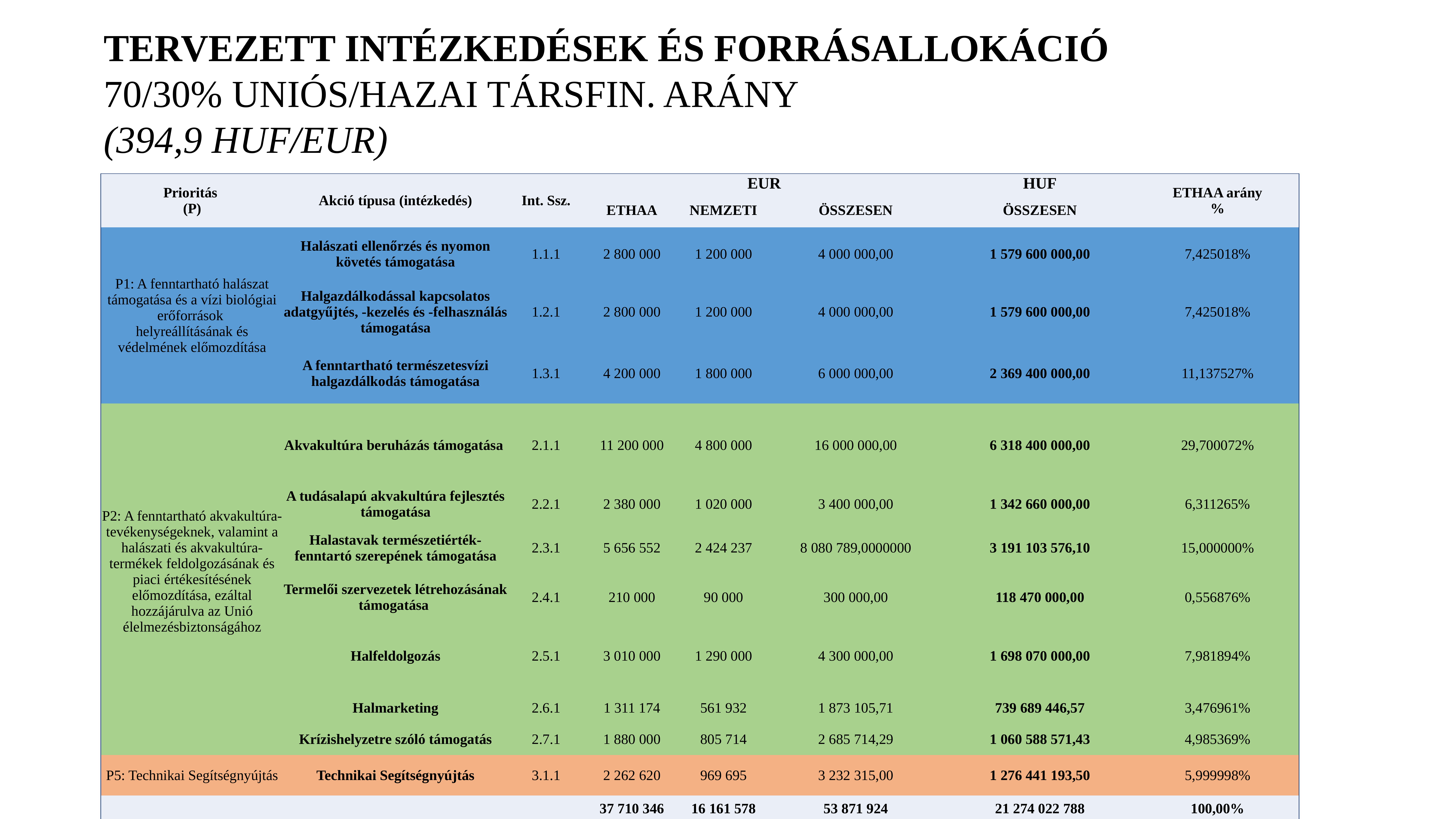

Tervezett intézkedések és forrásallokáció
70/30% uniós/hazai társfin. arány
(394,9 HUF/EUR)
| Prioritás (P) | Akció típusa (intézkedés) | Int. Ssz. | EUR |  |  | HUF | ETHAA arány % |
| --- | --- | --- | --- | --- | --- | --- | --- |
|  |  |  | ETHAA | NEMZETI | ÖSSZESEN | ÖSSZESEN |  |
| P1: A fenntartható halászat támogatása és a vízi biológiai erőforrások helyreállításának és védelmének előmozdítása | Halászati ellenőrzés és nyomon követés támogatása | 1.1.1 | 2 800 000 | 1 200 000 | 4 000 000,00 | 1 579 600 000,00 | 7,425018% |
|  | Halgazdálkodással kapcsolatos adatgyűjtés, -kezelés és -felhasználás támogatása | 1.2.1 | 2 800 000 | 1 200 000 | 4 000 000,00 | 1 579 600 000,00 | 7,425018% |
|  | A fenntartható természetesvízi halgazdálkodás támogatása | 1.3.1 | 4 200 000 | 1 800 000 | 6 000 000,00 | 2 369 400 000,00 | 11,137527% |
| P2: A fenntartható akvakultúra-tevékenységeknek, valamint a halászati és akvakultúra-termékek feldolgozásának és piaci értékesítésének előmozdítása, ezáltal hozzájárulva az Unió élelmezésbiztonságához | Akvakultúra beruházás támogatása | 2.1.1 | 11 200 000 | 4 800 000 | 16 000 000,00 | 6 318 400 000,00 | 29,700072% |
|  | A tudásalapú akvakultúra fejlesztés támogatása | 2.2.1 | 2 380 000 | 1 020 000 | 3 400 000,00 | 1 342 660 000,00 | 6,311265% |
|  | Halastavak természetiérték-fenntartó szerepének támogatása | 2.3.1 | 5 656 552 | 2 424 237 | 8 080 789,0000000 | 3 191 103 576,10 | 15,000000% |
|  | Termelői szervezetek létrehozásának támogatása | 2.4.1 | 210 000 | 90 000 | 300 000,00 | 118 470 000,00 | 0,556876% |
|  | Halfeldolgozás | 2.5.1 | 3 010 000 | 1 290 000 | 4 300 000,00 | 1 698 070 000,00 | 7,981894% |
|  | Halmarketing | 2.6.1 | 1 311 174 | 561 932 | 1 873 105,71 | 739 689 446,57 | 3,476961% |
|  | Krízishelyzetre szóló támogatás | 2.7.1 | 1 880 000 | 805 714 | 2 685 714,29 | 1 060 588 571,43 | 4,985369% |
| P5: Technikai Segítségnyújtás | Technikai Segítségnyújtás | 3.1.1 | 2 262 620 | 969 695 | 3 232 315,00 | 1 276 441 193,50 | 5,999998% |
|  |  |  | 37 710 346 | 16 161 578 | 53 871 924 | 21 274 022 788 | 100,00% |